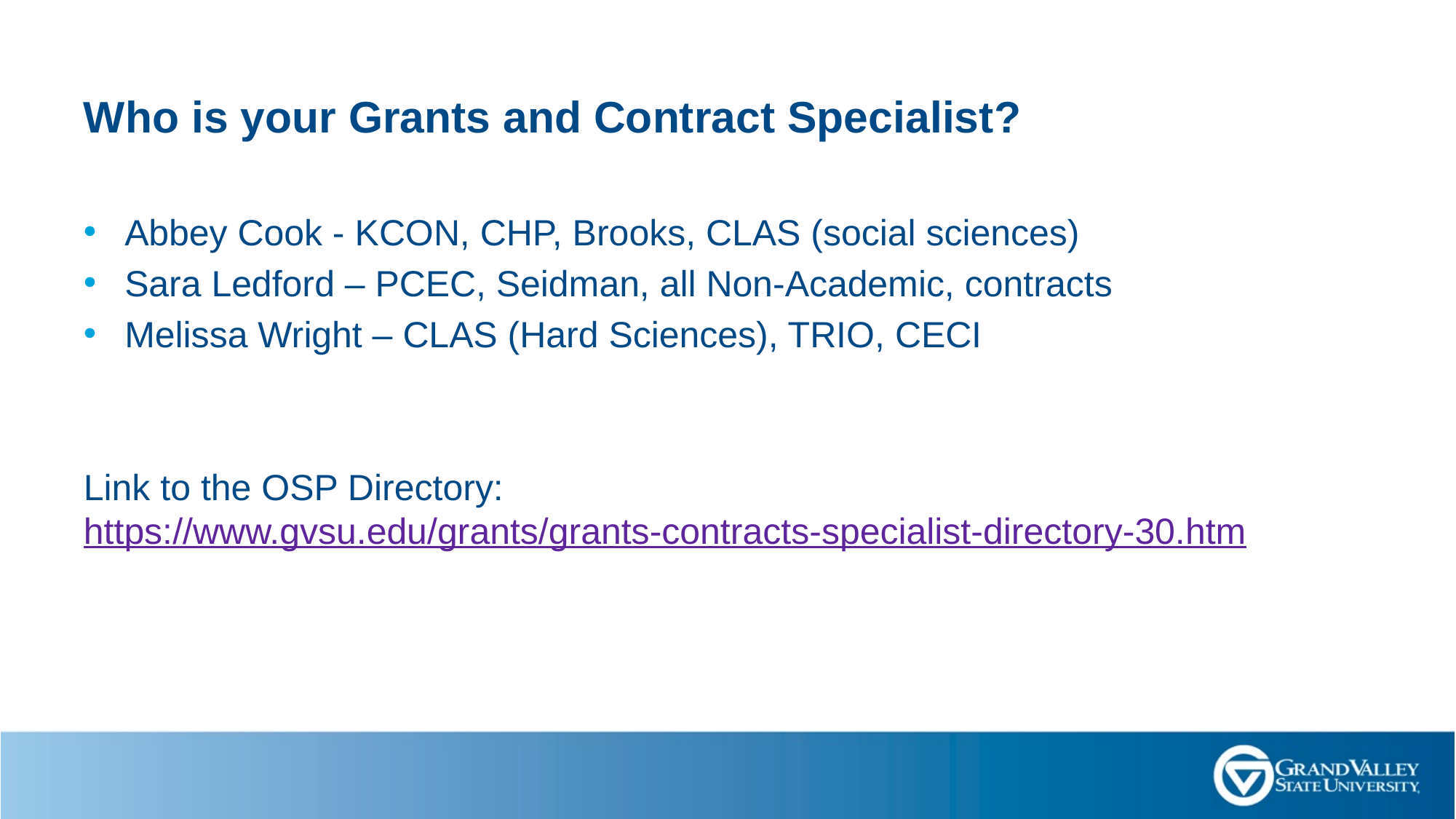

# Who is your Grants and Contract Specialist?
Abbey Cook - KCON, CHP, Brooks, CLAS (social sciences)
Sara Ledford – PCEC, Seidman, all Non-Academic, contracts
Melissa Wright – CLAS (Hard Sciences), TRIO, CECI

Link to the OSP Directory: https://www.gvsu.edu/grants/grants-contracts-specialist-directory-30.htm